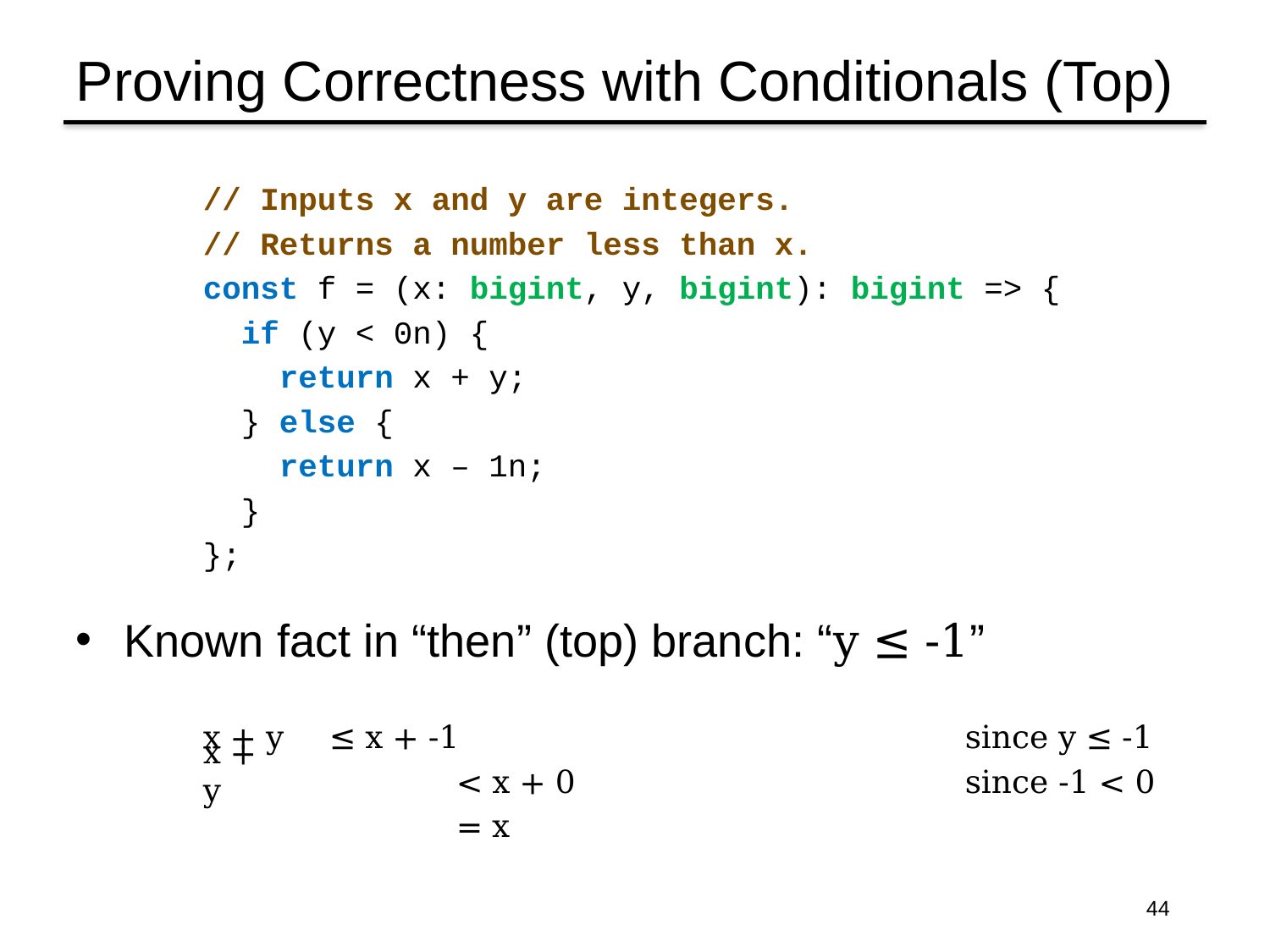

# Proving Correctness with Conditionals (Top)
// Inputs x and y are integers.
// Returns a number less than x.
const f = (x: bigint, y, bigint): bigint => {
  if (y < 0n) {
    return x + y;
  } else {
    return x – 1n;
  }
};

Known fact in “then” (top) branch: “y ≤ -1”

x + y	≤ x + -1				since y ≤ -1
		< x + 0				since -1 < 0
		= x
x + y
44